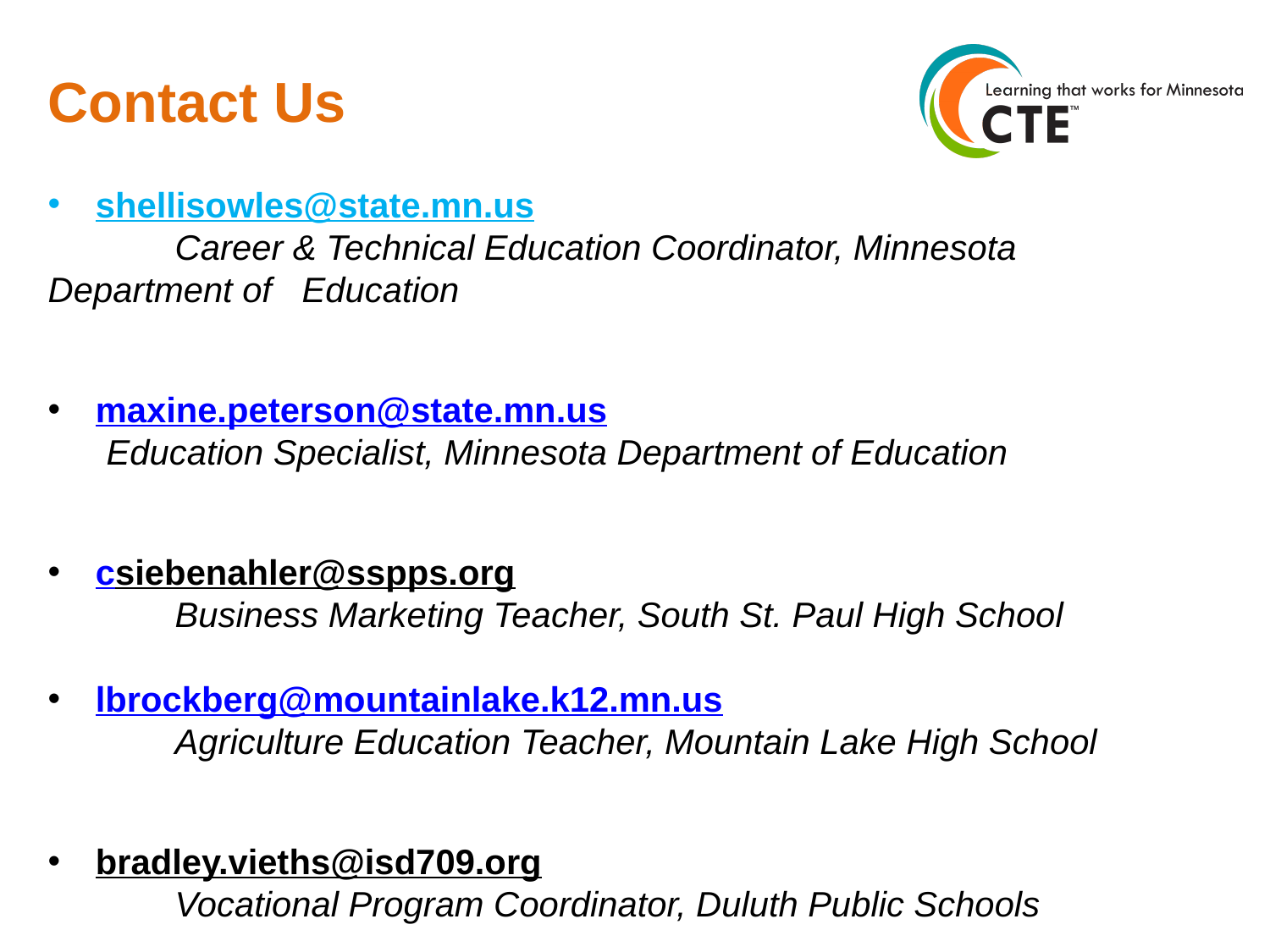

# Contact Us

shellisowles@state.mn.us
	Career & Technical Education Coordinator, Minnesota Department of 	Education

maxine.peterson@state.mn.us
      Education Specialist, Minnesota Department of Education

csiebenahler@sspps.org
	Business Marketing Teacher, South St. Paul High School

lbrockberg@mountainlake.k12.mn.us
	Agriculture Education Teacher, Mountain Lake High School

bradley.vieths@isd709.org
	Vocational Program Coordinator, Duluth Public Schools
      Secondary Coordinator Lake Superior Consortium